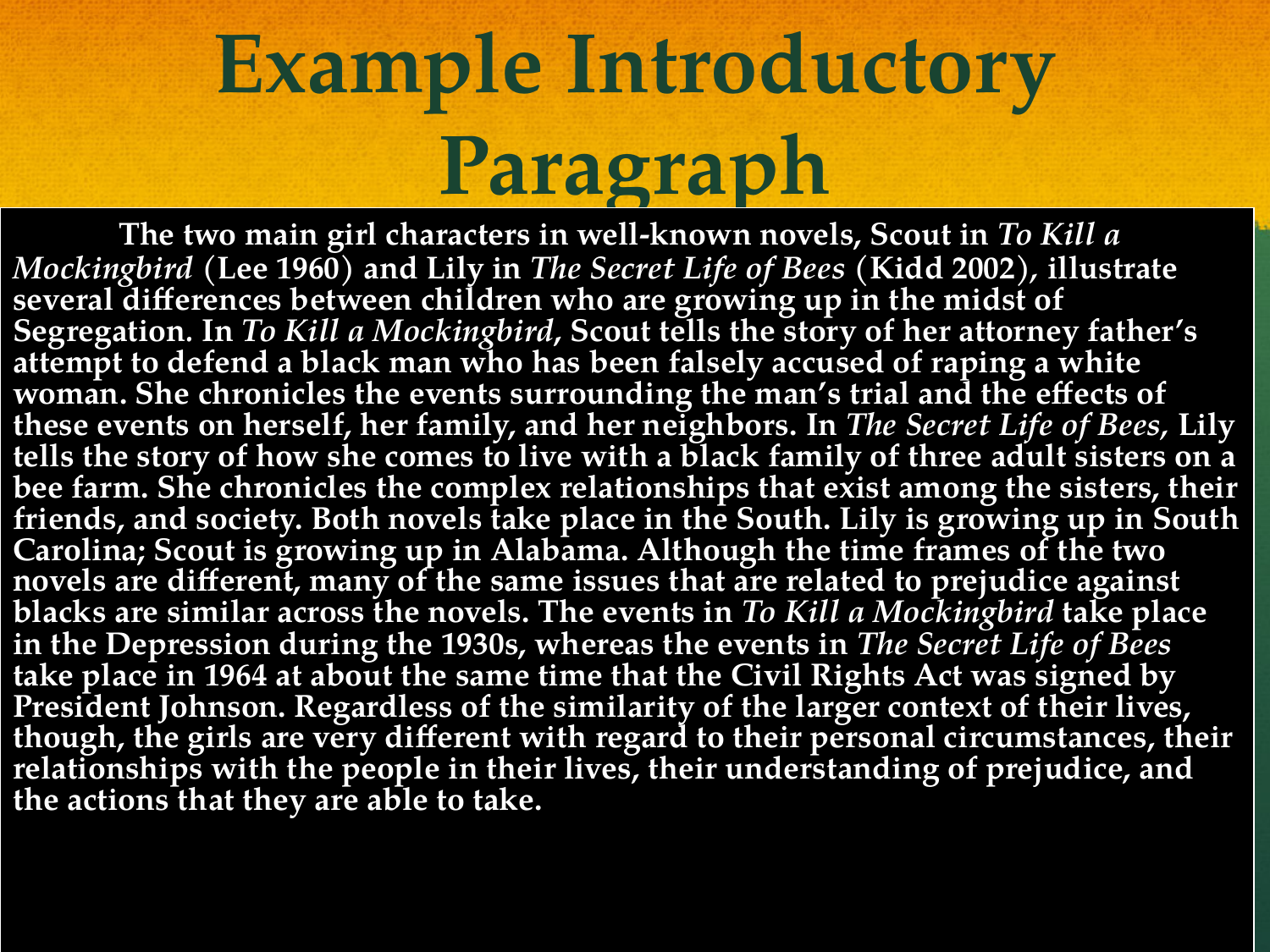

# Example Introductory Paragraph
| The two main girl characters in well-known novels, Scout in To Kill a Mockingbird (Lee 1960) and Lily in The Secret Life of Bees (Kidd 2002), illustrate several differences between children who are growing up in the midst of Segregation. In To Kill a Mockingbird, Scout tells the story of her attorney father’s attempt to defend a black man who has been falsely accused of raping a white woman. She chronicles the events surrounding the man’s trial and the effects of these events on herself, her family, and her neighbors. In The Secret Life of Bees, Lily tells the story of how she comes to live with a black family of three adult sisters on a bee farm. She chronicles the complex relationships that exist among the sisters, their friends, and society. Both novels take place in the South. Lily is growing up in South Carolina; Scout is growing up in Alabama. Although the time frames of the two novels are different, many of the same issues that are related to prejudice against blacks are similar across the novels. The events in To Kill a Mockingbird take place in the Depression during the 1930s, whereas the events in The Secret Life of Bees take place in 1964 at about the same time that the Civil Rights Act was signed by President Johnson. Regardless of the similarity of the larger context of their lives, though, the girls are very different with regard to their personal circumstances, their relationships with the people in their lives, their understanding of prejudice, and the actions that they are able to take. |
| --- |